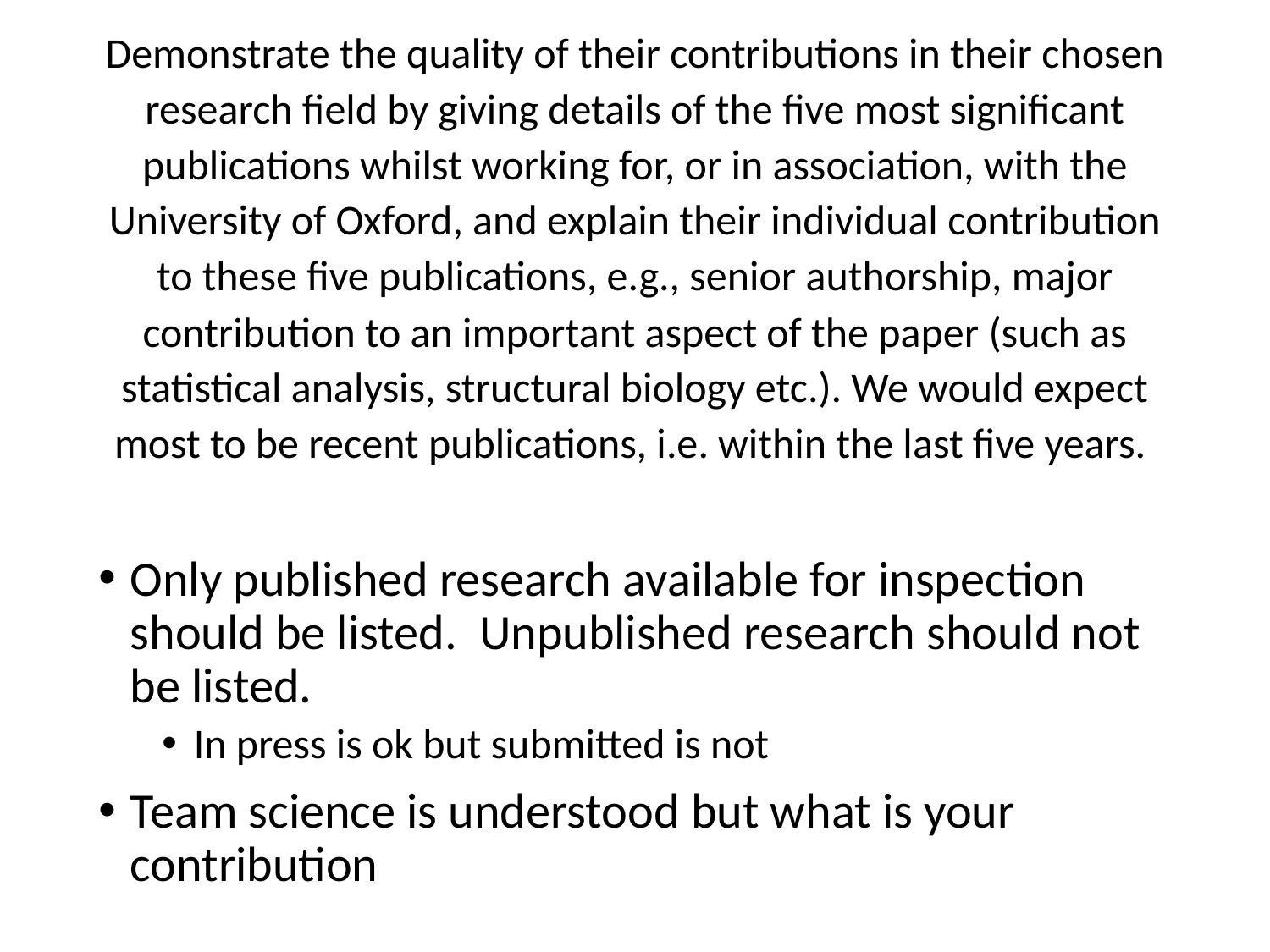

# Demonstrate the quality of their contributions in their chosen research field by giving details of the five most significant publications whilst working for, or in association, with the University of Oxford, and explain their individual contribution to these five publications, e.g., senior authorship, major contribution to an important aspect of the paper (such as statistical analysis, structural biology etc.). We would expect most to be recent publications, i.e. within the last five years.
Only published research available for inspection should be listed.  Unpublished research should not be listed.
In press is ok but submitted is not
Team science is understood but what is your contribution